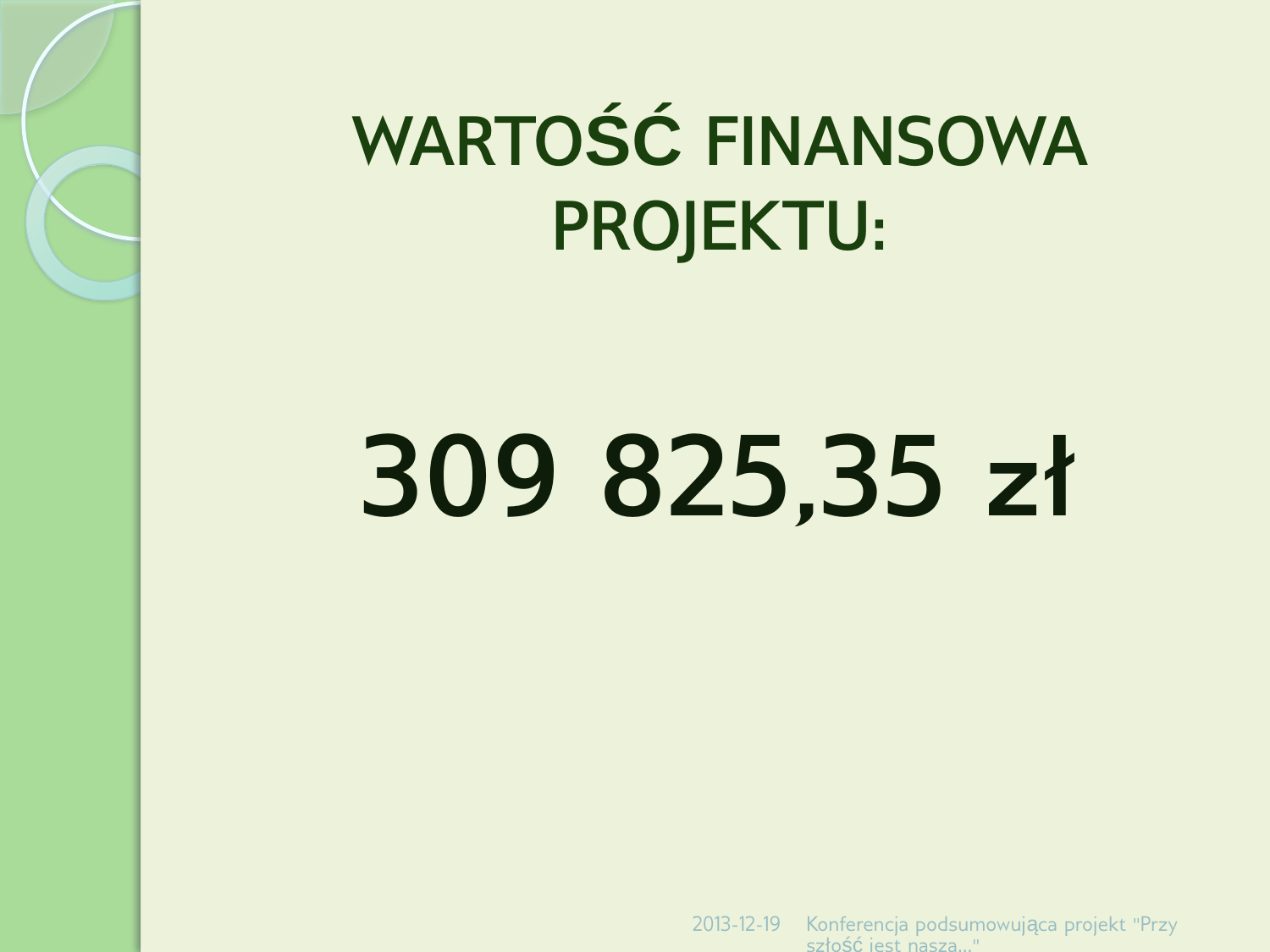

# WARTOŚĆ FINANSOWA PROJEKTU: 309 825,35 zł
2013-12-19
Konferencja podsumowująca projekt "Przyszłość jest nasza..."